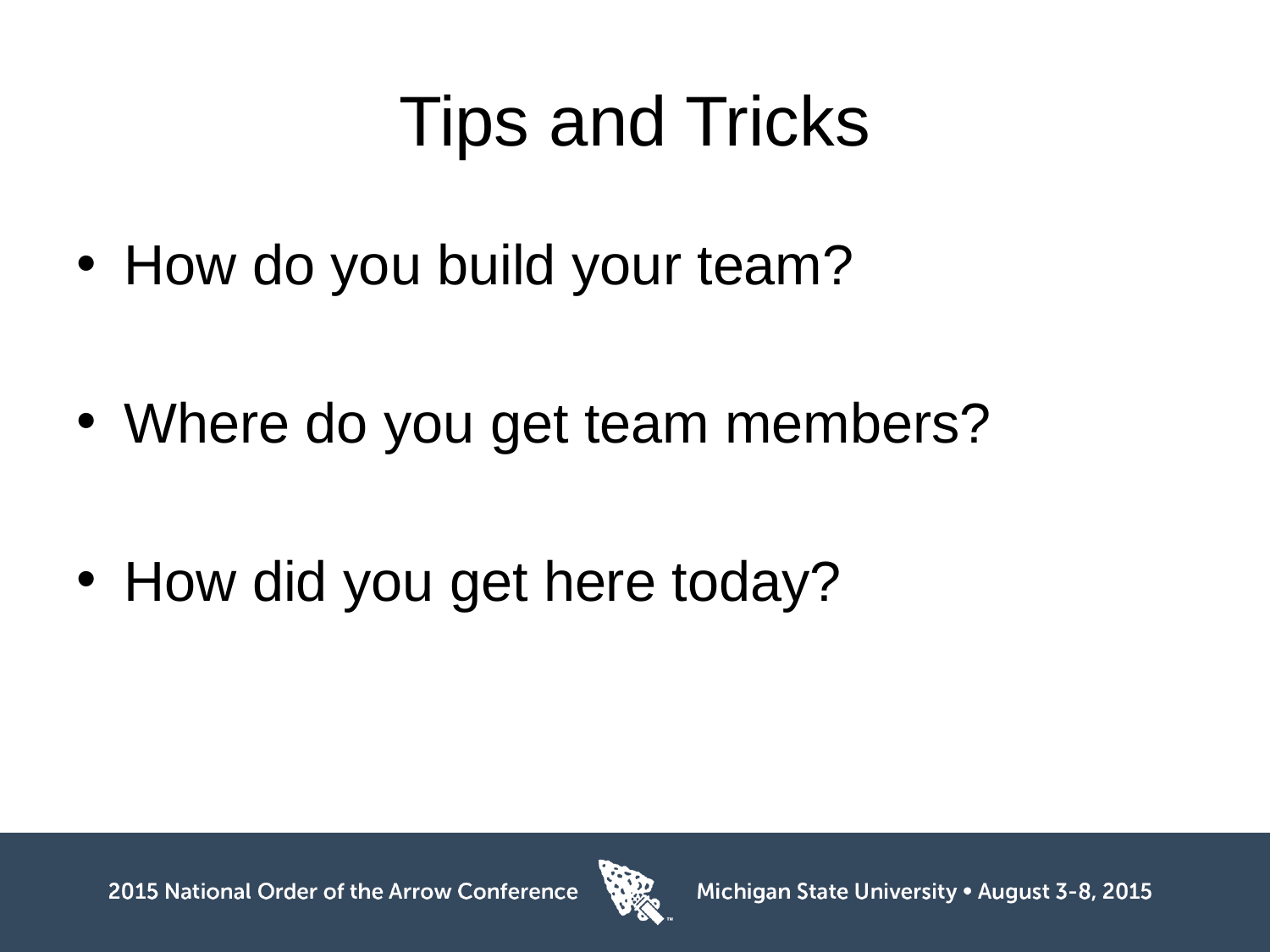

# Tips and Tricks
How do you build your team?

Where do you get team members?

How did you get here today?